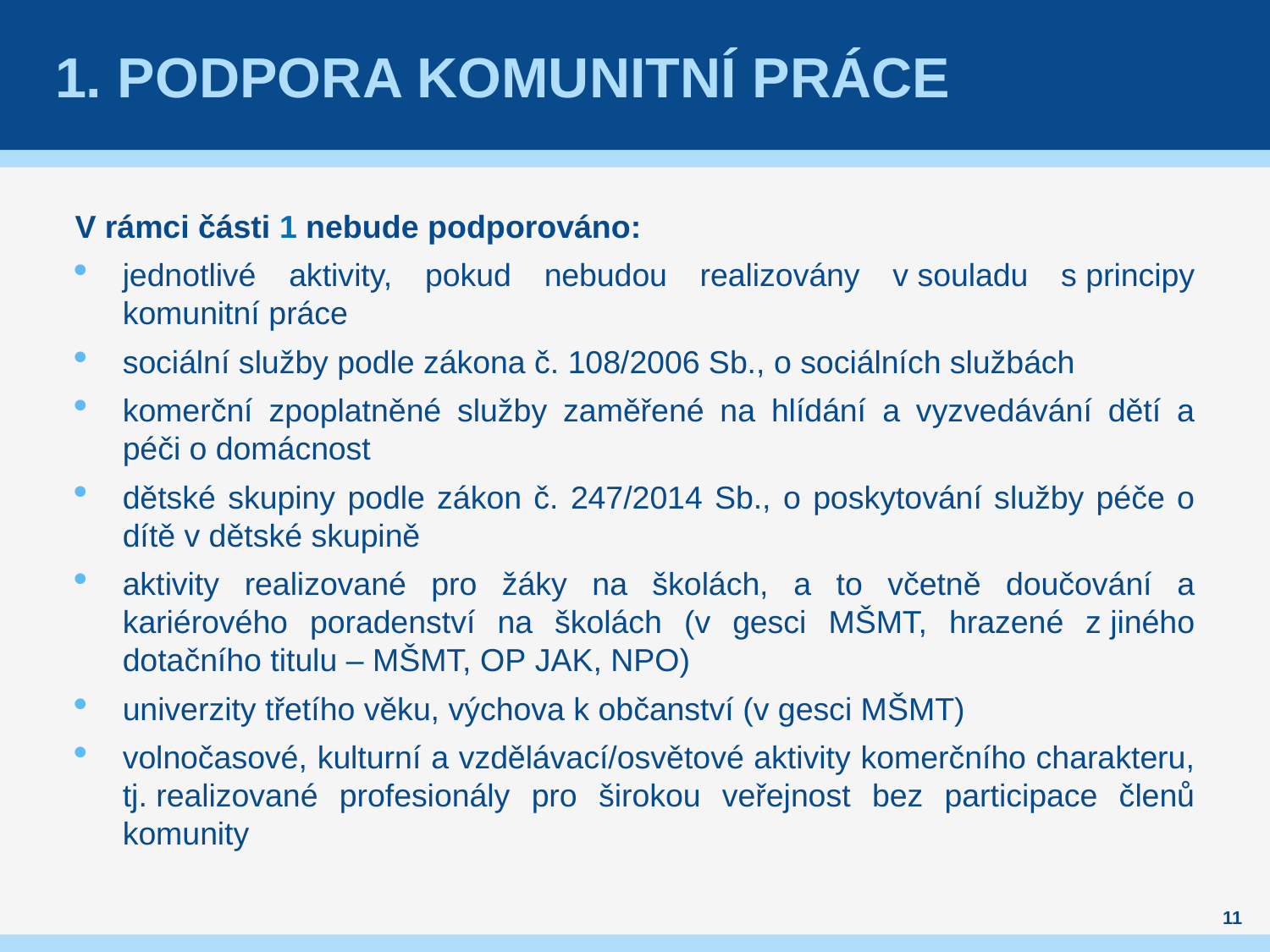

# 1. Podpora komunitní práce
V rámci části 1 nebude podporováno:
jednotlivé aktivity, pokud nebudou realizovány v souladu s principy komunitní práce
sociální služby podle zákona č. 108/2006 Sb., o sociálních službách
komerční zpoplatněné služby zaměřené na hlídání a vyzvedávání dětí a péči o domácnost
dětské skupiny podle zákon č. 247/2014 Sb., o poskytování služby péče o dítě v dětské skupině
aktivity realizované pro žáky na školách, a to včetně doučování a kariérového poradenství na školách (v gesci MŠMT, hrazené z jiného dotačního titulu – MŠMT, OP JAK, NPO)
univerzity třetího věku, výchova k občanství (v gesci MŠMT)
volnočasové, kulturní a vzdělávací/osvětové aktivity komerčního charakteru, tj. realizované profesionály pro širokou veřejnost bez participace členů komunity

11